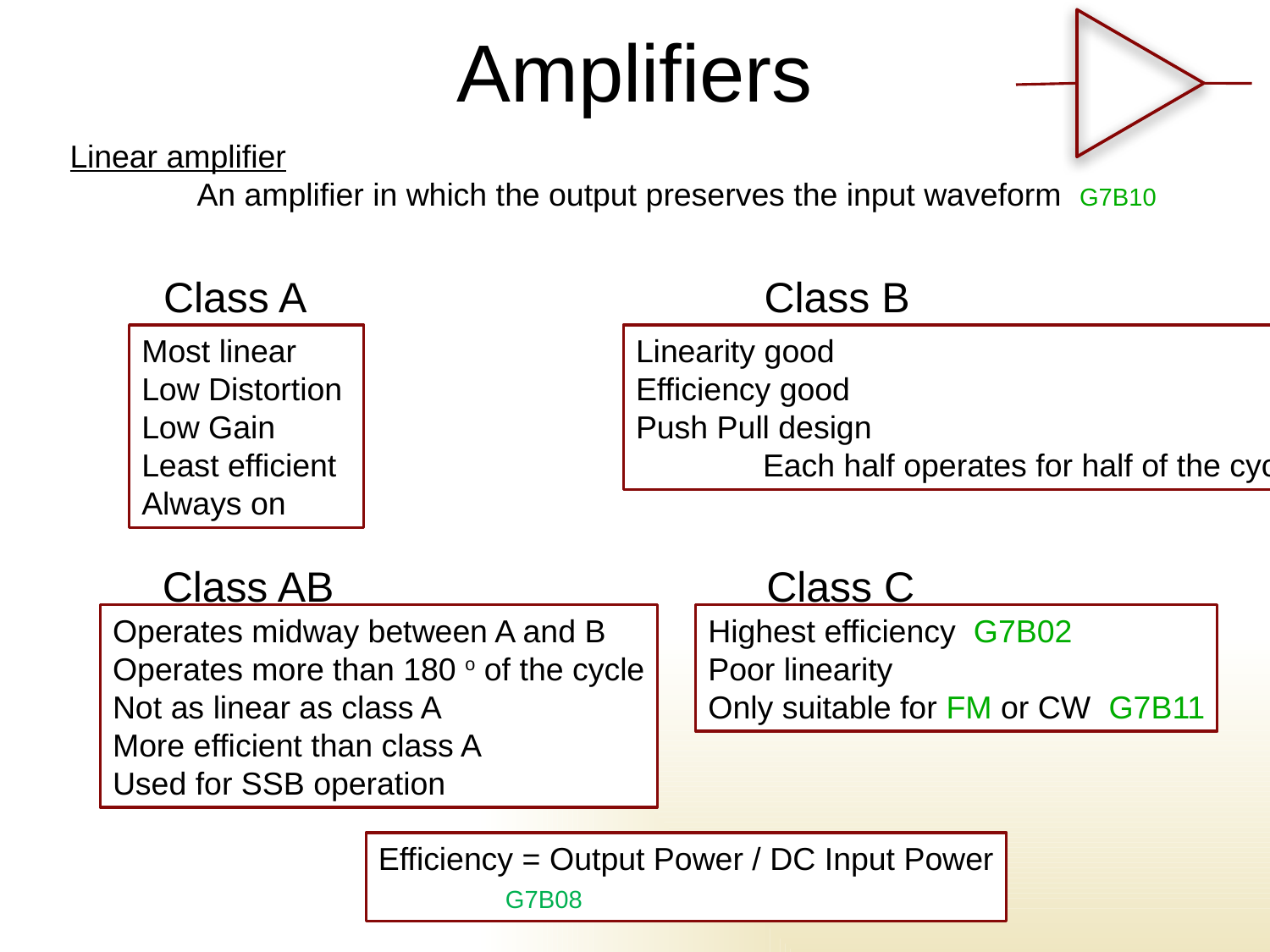

# Amplifiers

Linear amplifier
	An amplifier in which the output preserves the input waveform  G7B10

Class A
Class B
Most linear
Low Distortion
Low Gain
Least efficient
Always on
Linearity good
Efficiency good
Push Pull design
	Each half operates for half of the cycle
Class AB
Class C
Operates midway between A and B
Operates more than 180 o of the cycle
Not as linear as class A
More efficient than class A
Used for SSB operation
Highest efficiency  G7B02
Poor linearity
Only suitable for FM or CW  G7B11
Efficiency = Output Power / DC Input Power
	G7B08